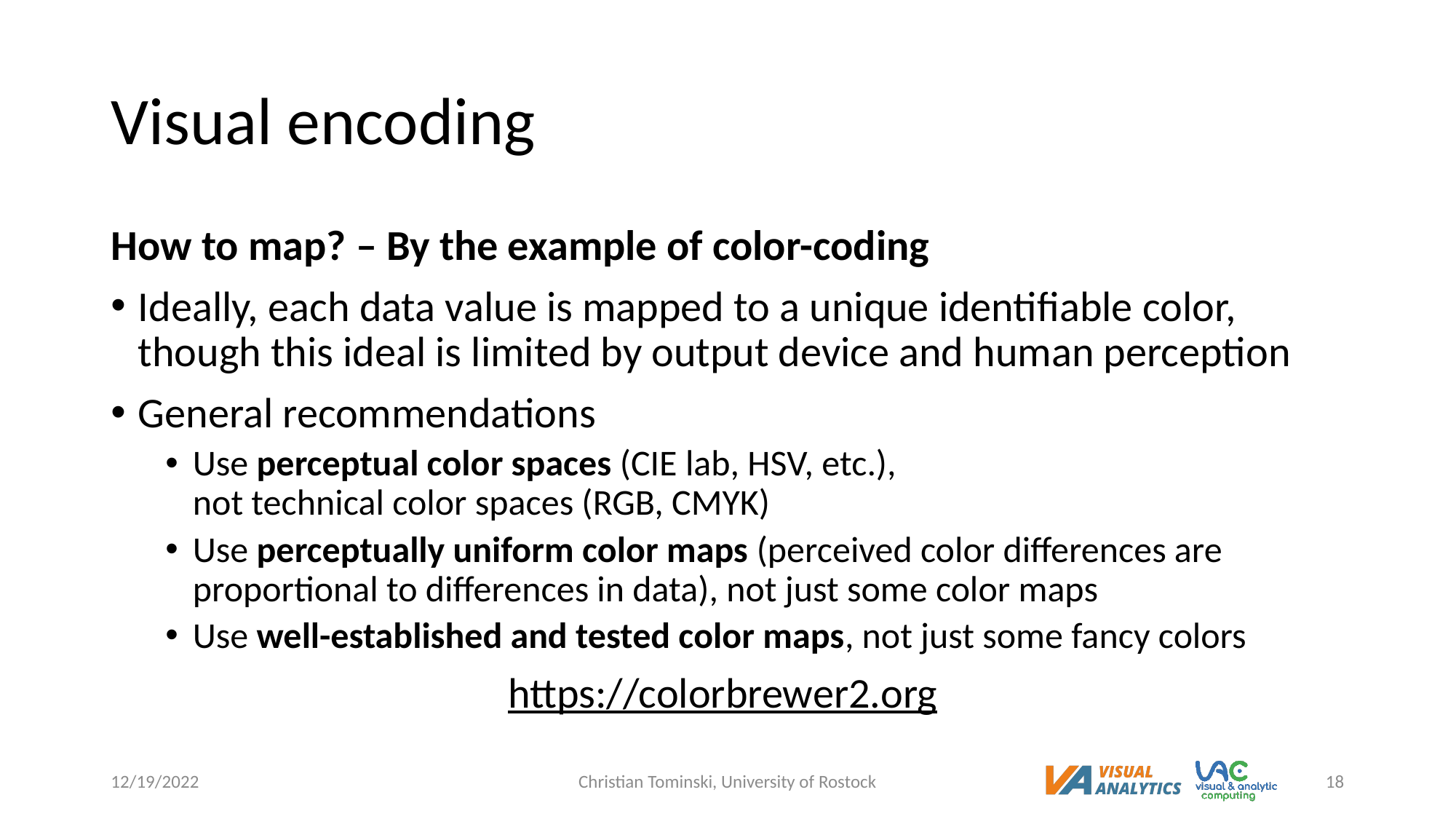

# Visual encoding
How to map? – By the example of color-coding
Ideally, each data value is mapped to a unique identifiable color, though this ideal is limited by output device and human perception
General recommendations
Use perceptual color spaces (CIE lab, HSV, etc.),
not technical color spaces (RGB, CMYK)
Use perceptually uniform color maps (perceived color differences are proportional to differences in data), not just some color maps
Use well-established and tested color maps, not just some fancy colors
https://colorbrewer2.org
12/19/2022
Christian Tominski, University of Rostock
18